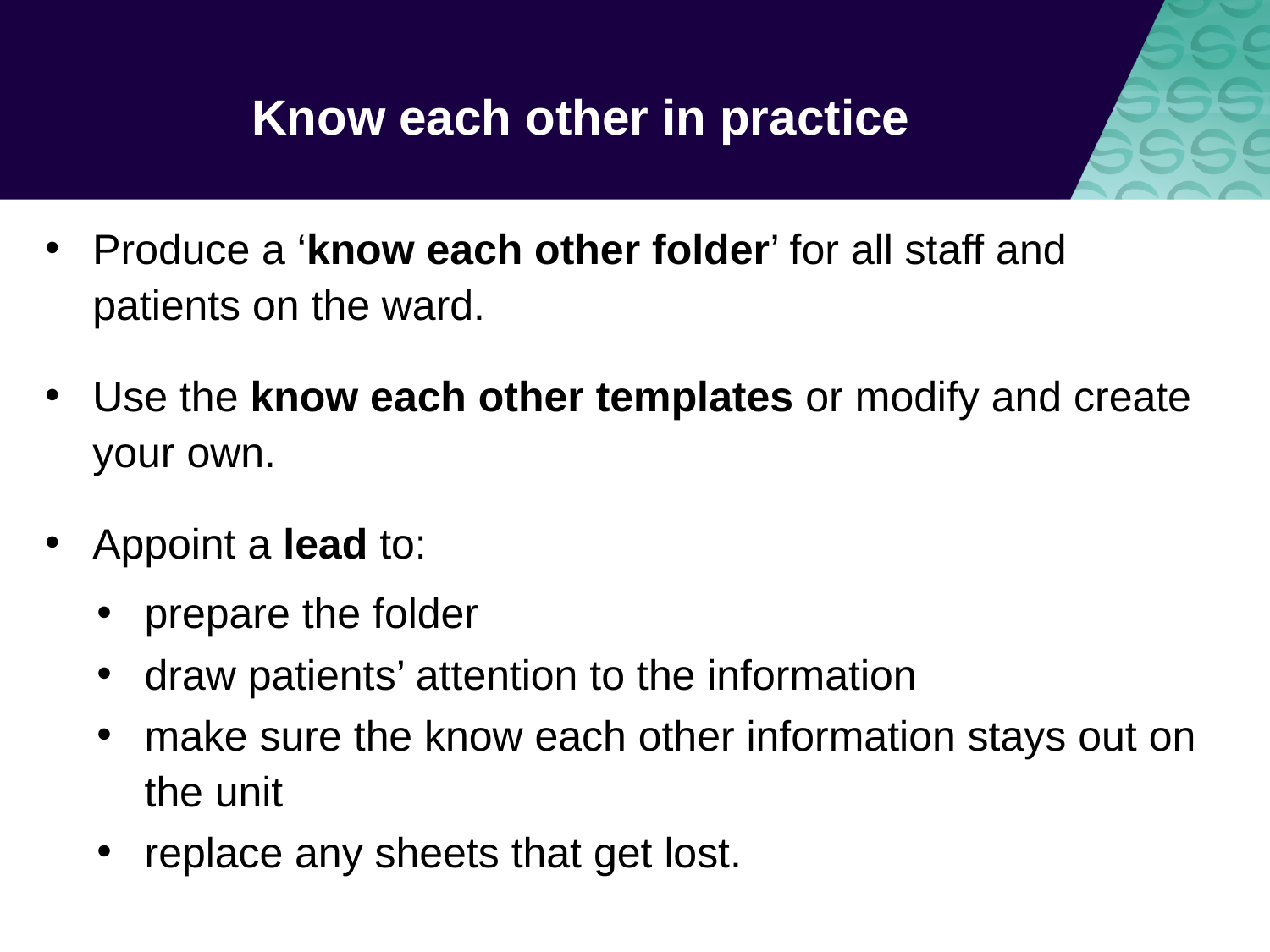

# Know each other in practice
Produce a ‘know each other folder’ for all staff and patients on the ward.
Use the know each other templates or modify and create your own.
Appoint a lead to:
prepare the folder
draw patients’ attention to the information
make sure the know each other information stays out on the unit
replace any sheets that get lost.